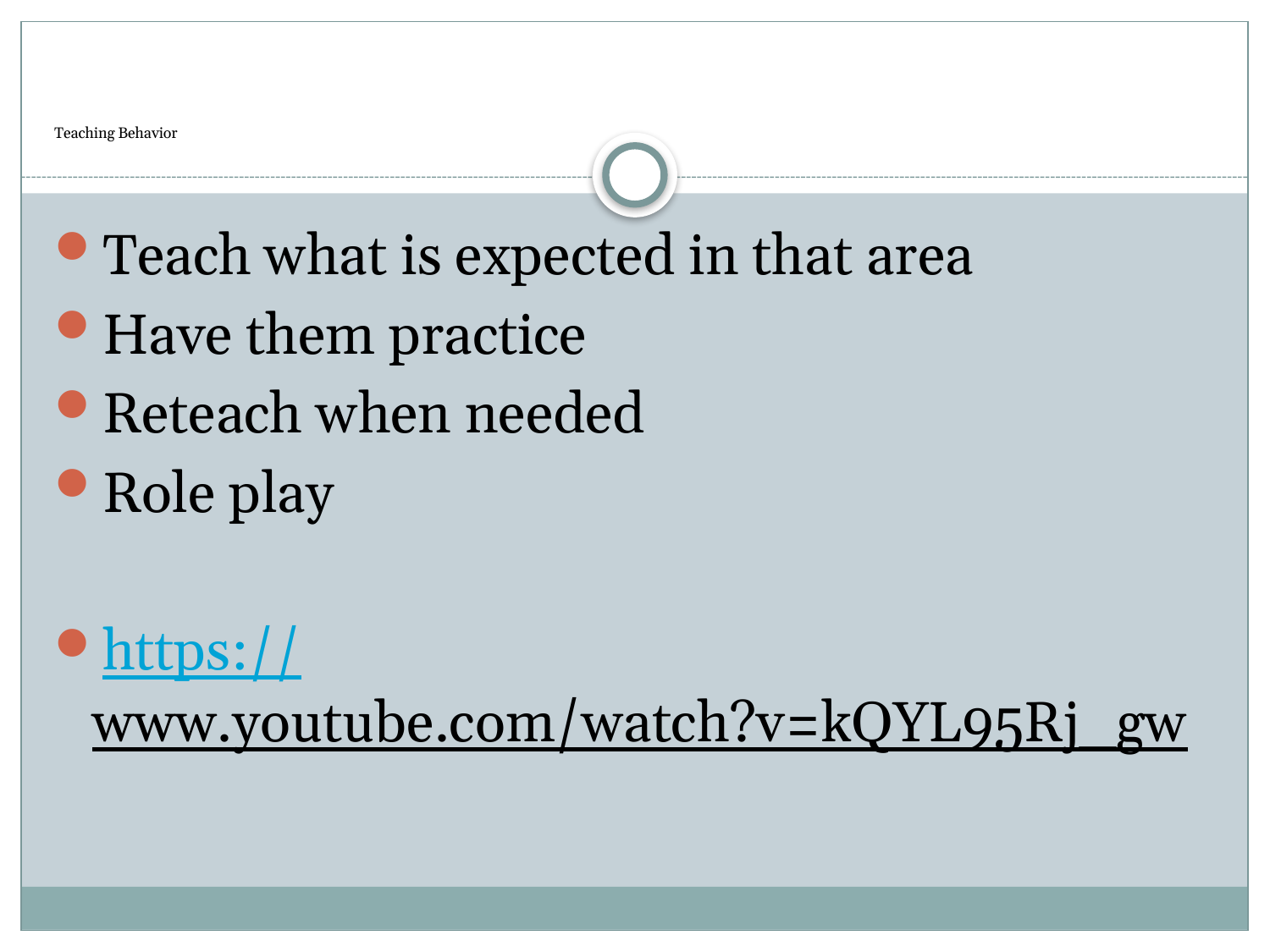

# Teaching Behavior
Teach what is expected in that area
Have them practice
Reteach when needed
Role play

https://www.youtube.com/watch?v=kQYL95Rj_gw